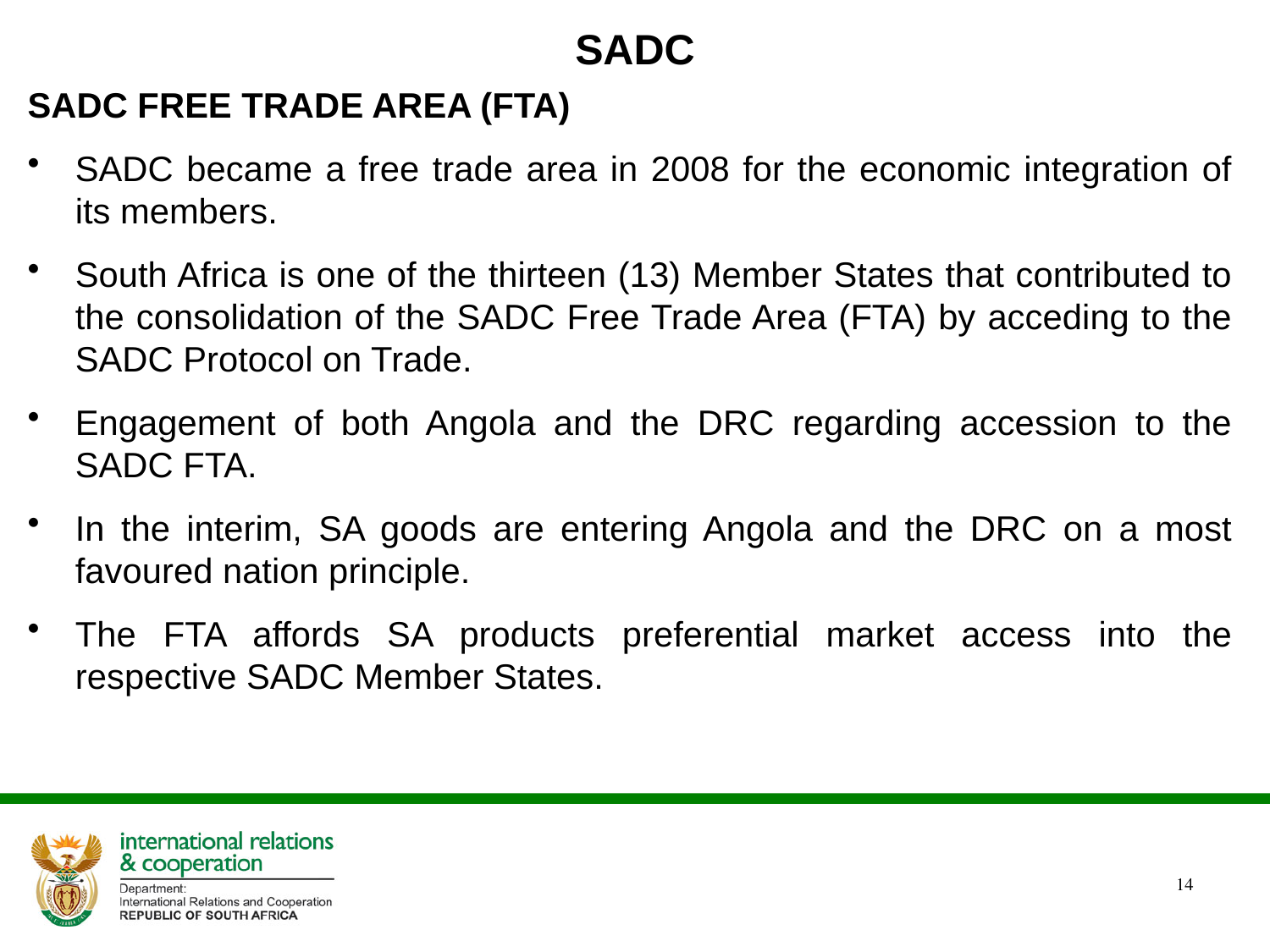

# SADC
SADC FREE TRADE AREA (FTA)
SADC became a free trade area in 2008 for the economic integration of its members.
South Africa is one of the thirteen (13) Member States that contributed to the consolidation of the SADC Free Trade Area (FTA) by acceding to the SADC Protocol on Trade.
Engagement of both Angola and the DRC regarding accession to the SADC FTA.
In the interim, SA goods are entering Angola and the DRC on a most favoured nation principle.
The FTA affords SA products preferential market access into the respective SADC Member States.

14